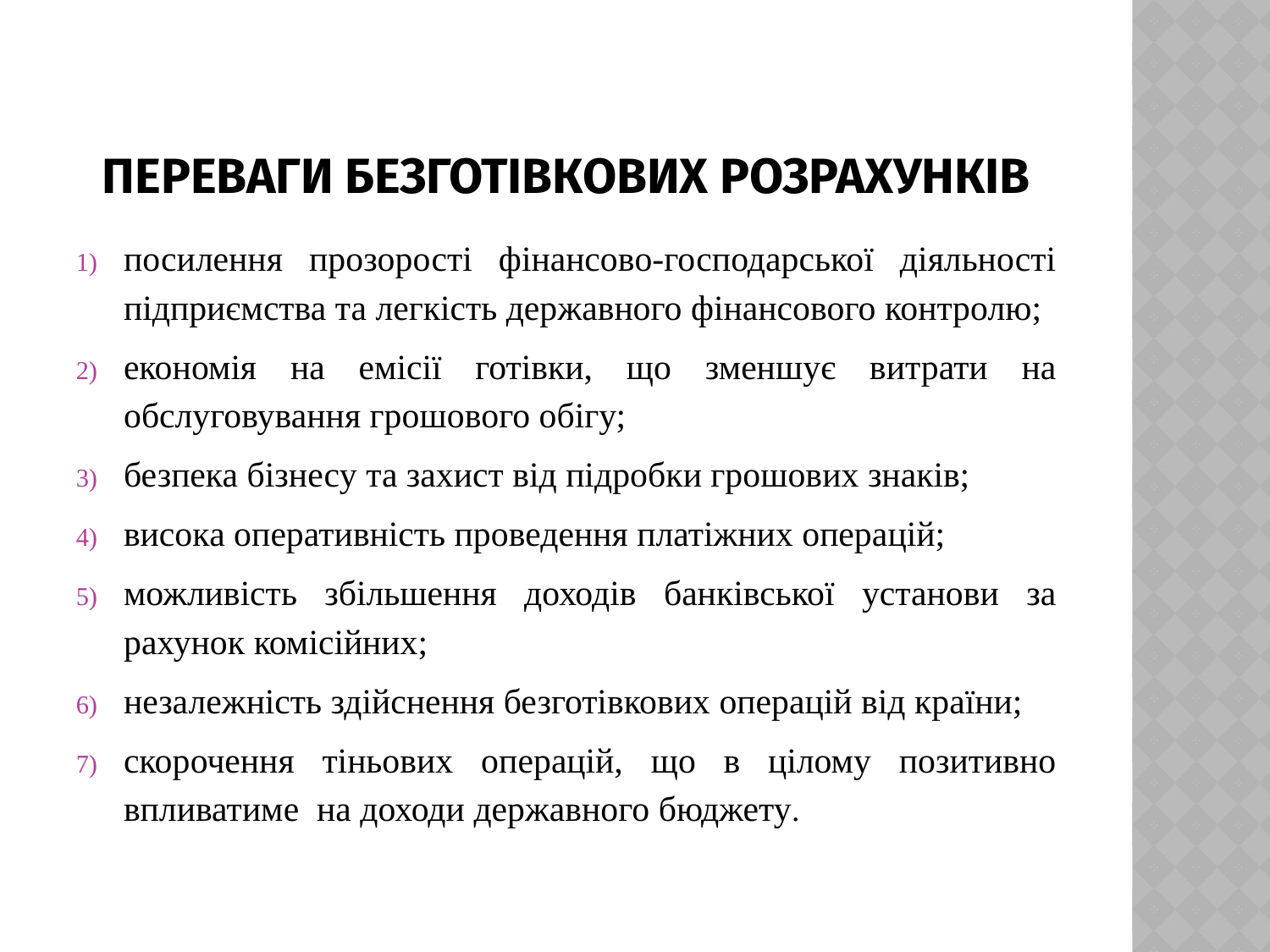

# Переваги безготівкових розрахунків
посилення прозорості фінансово-господарської діяльності підприємства та легкість державного фінансового контролю;
економія на емісії готівки, що зменшує витрати на обслуговування грошового обігу;
безпека бізнесу та захист від підробки грошових знаків;
висока оперативність проведення платіжних операцій;
можливість збільшення доходів банківської установи за рахунок комісійних;
незалежність здійснення безготівкових операцій від країни;
скорочення тіньових операцій, що в цілому позитивно впливатиме  на доходи державного бюджету.